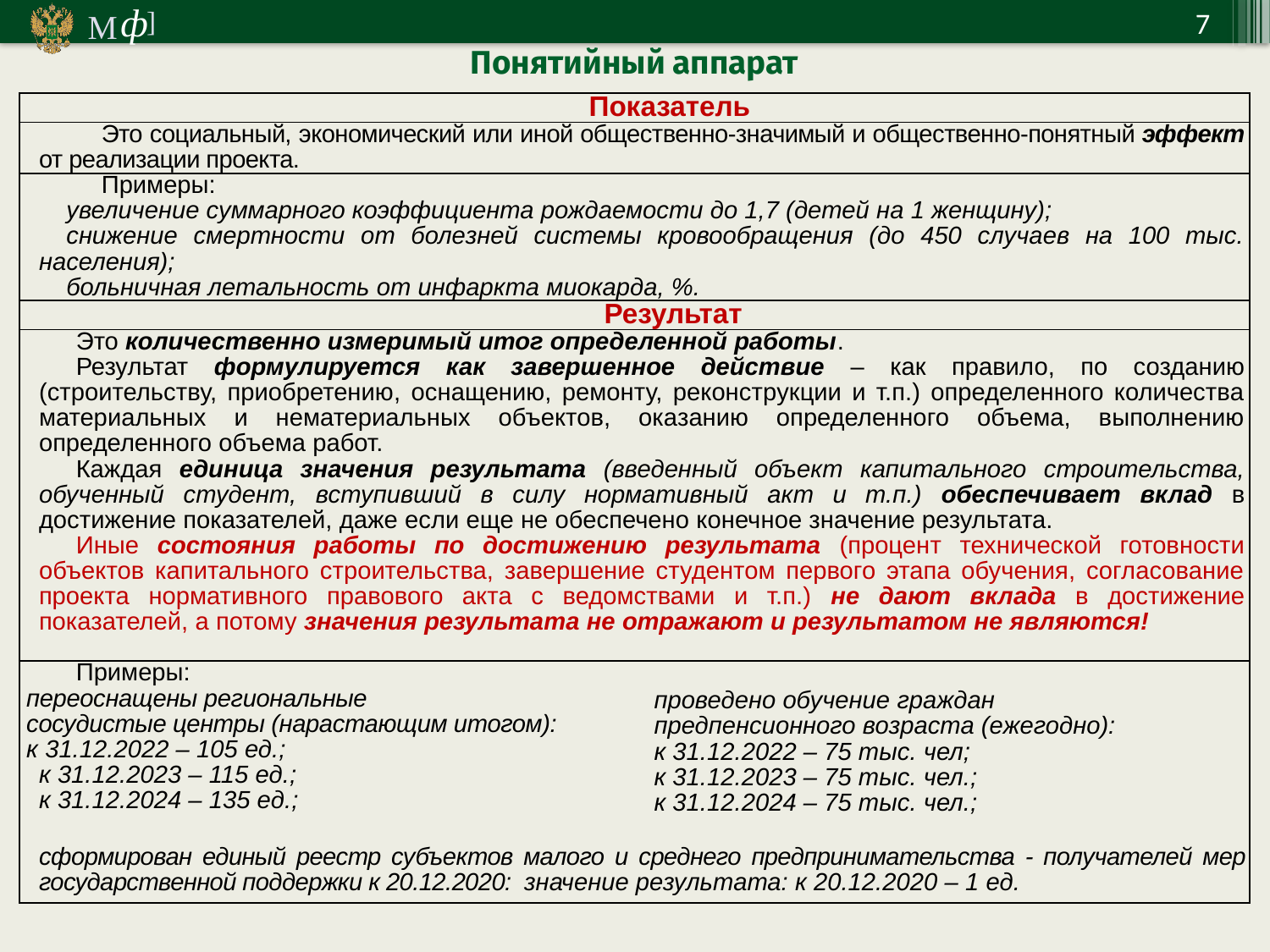

Понятийный аппарат
| Показатель |  |
| --- | --- |
| Это социальный, экономический или иной общественно-значимый и общественно-понятный эффект от реализации проекта. |  |
| Примеры: увеличение суммарного коэффициента рождаемости до 1,7 (детей на 1 женщину); снижение смертности от болезней системы кровообращения (до 450 случаев на 100 тыс. населения); больничная летальность от инфаркта миокарда, %. |  |
| Результат |  |
| Это количественно измеримый итог определенной работы. Результат формулируется как завершенное действие – как правило, по созданию (строительству, приобретению, оснащению, ремонту, реконструкции и т.п.) определенного количества материальных и нематериальных объектов, оказанию определенного объема, выполнению определенного объема работ. Каждая единица значения результата (введенный объект капитального строительства, обученный студент, вступивший в силу нормативный акт и т.п.) обеспечивает вклад в достижение показателей, даже если еще не обеспечено конечное значение результата. Иные состояния работы по достижению результата (процент технической готовности объектов капитального строительства, завершение студентом первого этапа обучения, согласование проекта нормативного правового акта с ведомствами и т.п.) не дают вклада в достижение показателей, а потому значения результата не отражают и результатом не являются! |  |
| Примеры: переоснащены региональные сосудистые центры (нарастающим итогом): к 31.12.2022 – 105 ед.; к 31.12.2023 – 115 ед.; к 31.12.2024 – 135 ед.; | проведено обучение граждан предпенсионного возраста (ежегодно): к 31.12.2022 – 75 тыс. чел; к 31.12.2023 – 75 тыс. чел.; к 31.12.2024 – 75 тыс. чел.; |
| сформирован единый реестр субъектов малого и среднего предпринимательства - получателей мер государственной поддержки к 20.12.2020: значение результата: к 20.12.2020 – 1 ед. |  |